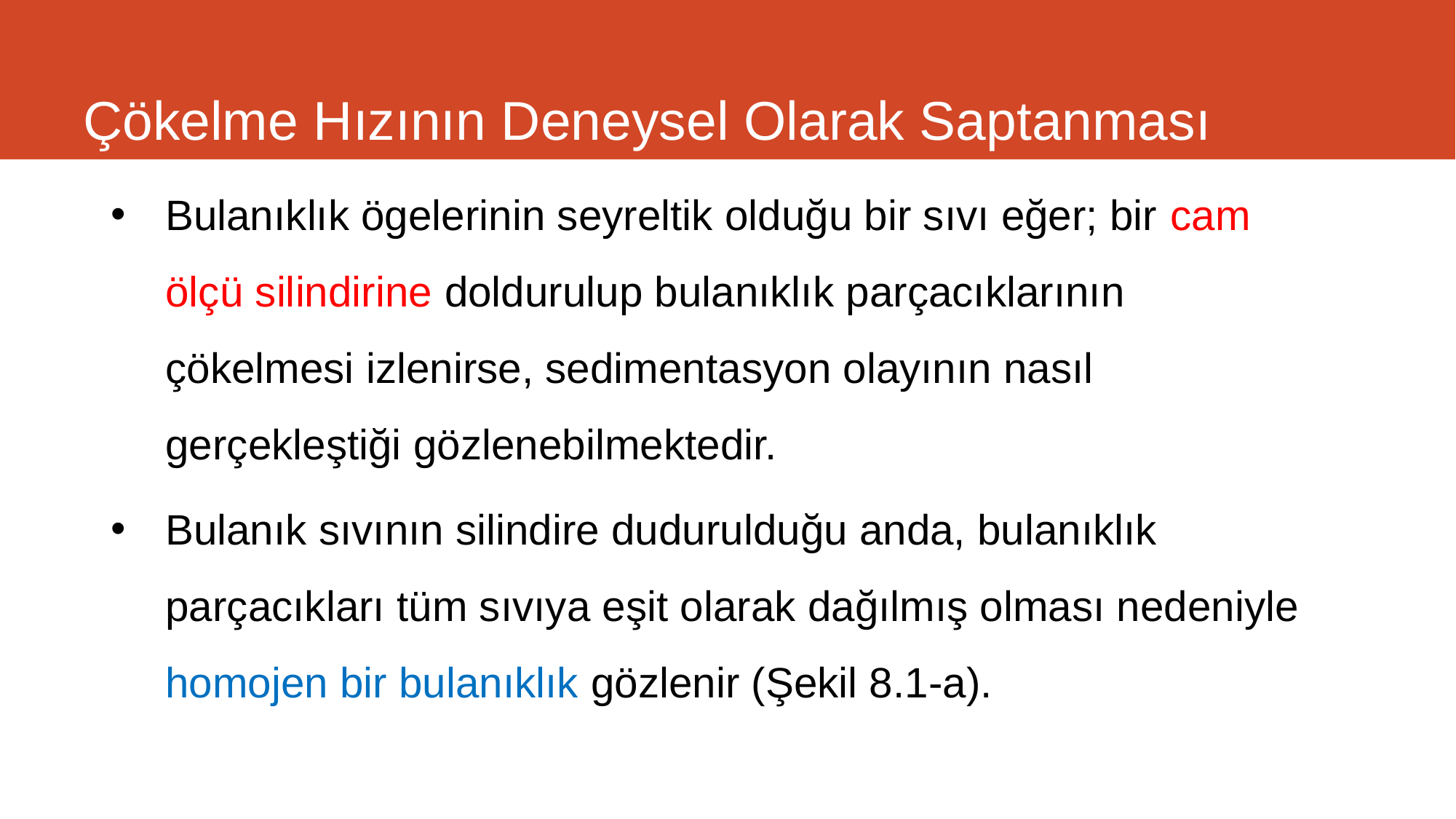

# Çökelme Hızının Deneysel Olarak Saptanması
Bulanıklık ögelerinin seyreltik olduğu bir sıvı eğer; bir cam ölçü silindirine doldurulup bulanıklık parçacıklarının çökelmesi izlenirse, sedimentasyon olayının nasıl gerçekleştiği gözlenebilmektedir.
Bulanık sıvının silindire dudurulduğu anda, bulanıklık parçacıkları tüm sıvıya eşit olarak dağılmış olması nedeniyle homojen bir bulanıklık gözlenir (Şekil 8.1-a).